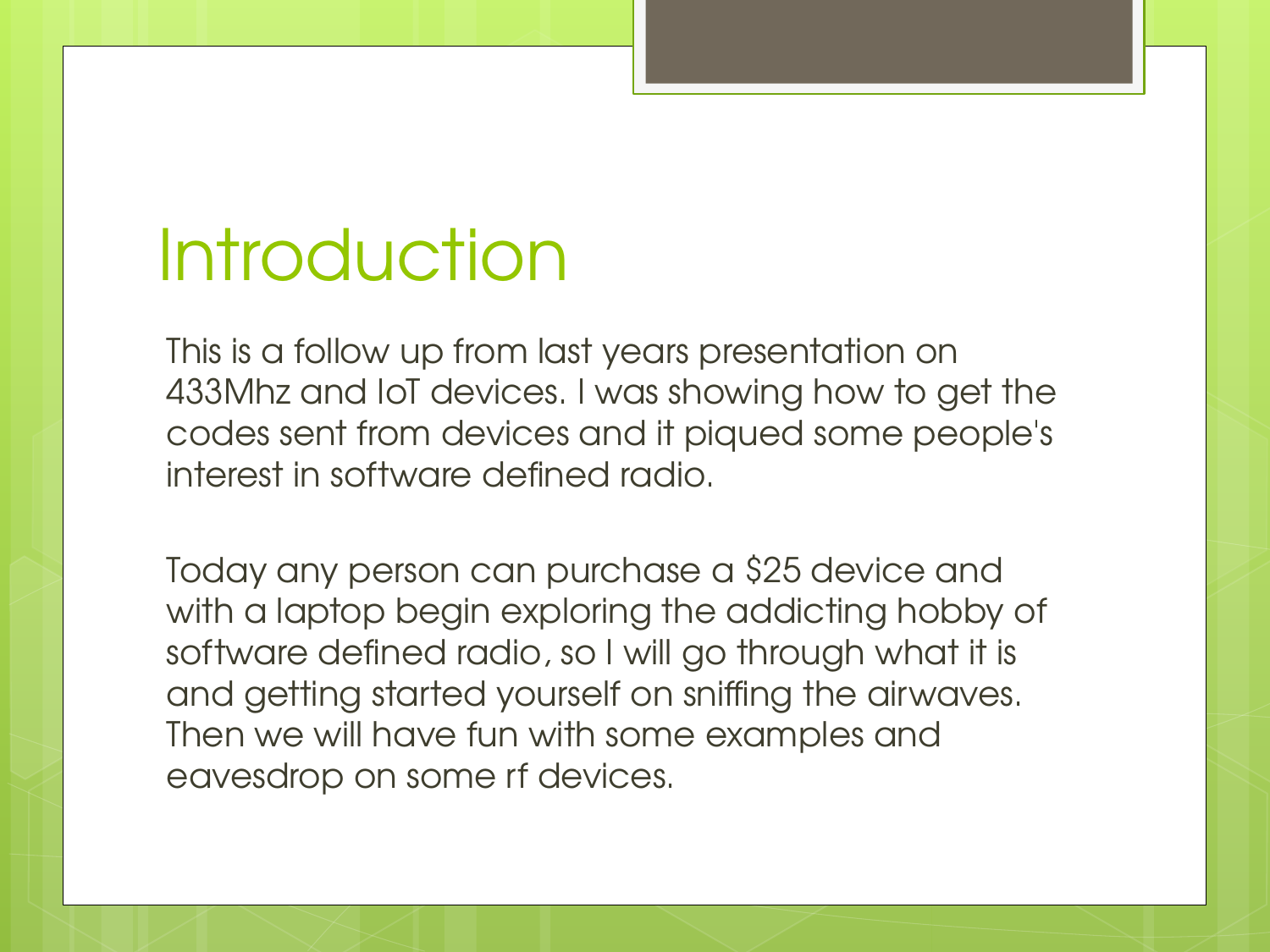

# Introduction
This is a follow up from last years presentation on 433Mhz and IoT devices. I was showing how to get the codes sent from devices and it piqued some people's interest in software defined radio.

Today any person can purchase a $25 device and with a laptop begin exploring the addicting hobby of software defined radio, so I will go through what it is and getting started yourself on sniffing the airwaves. Then we will have fun with some examples and eavesdrop on some rf devices.